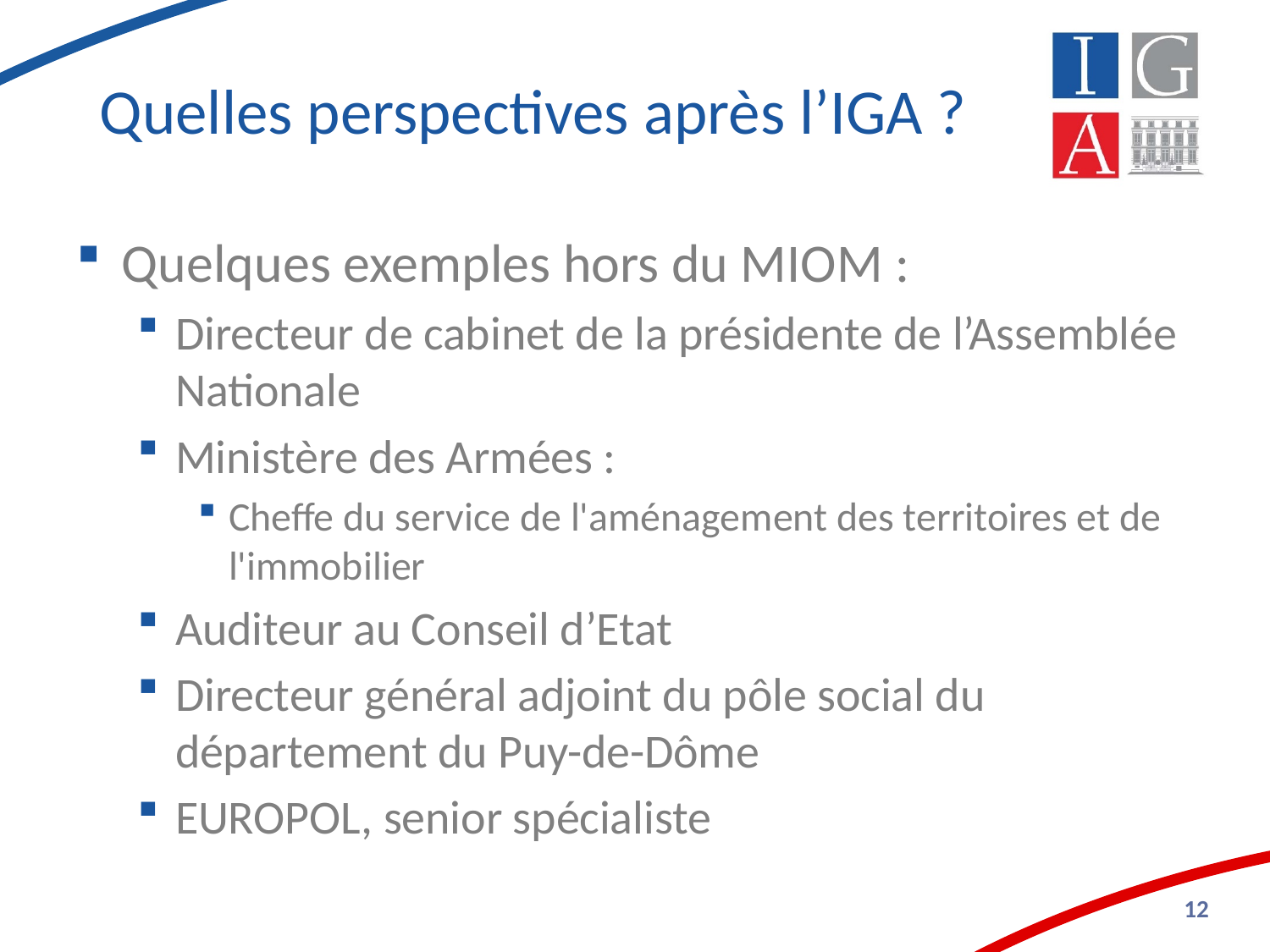

# Quelles perspectives après l’IGA ?
Quelques exemples hors du MIOM :
Directeur de cabinet de la présidente de l’Assemblée Nationale
Ministère des Armées :
Cheffe du service de l'aménagement des territoires et de l'immobilier
Auditeur au Conseil d’Etat
Directeur général adjoint du pôle social du département du Puy-de-Dôme
EUROPOL, senior spécialiste

12